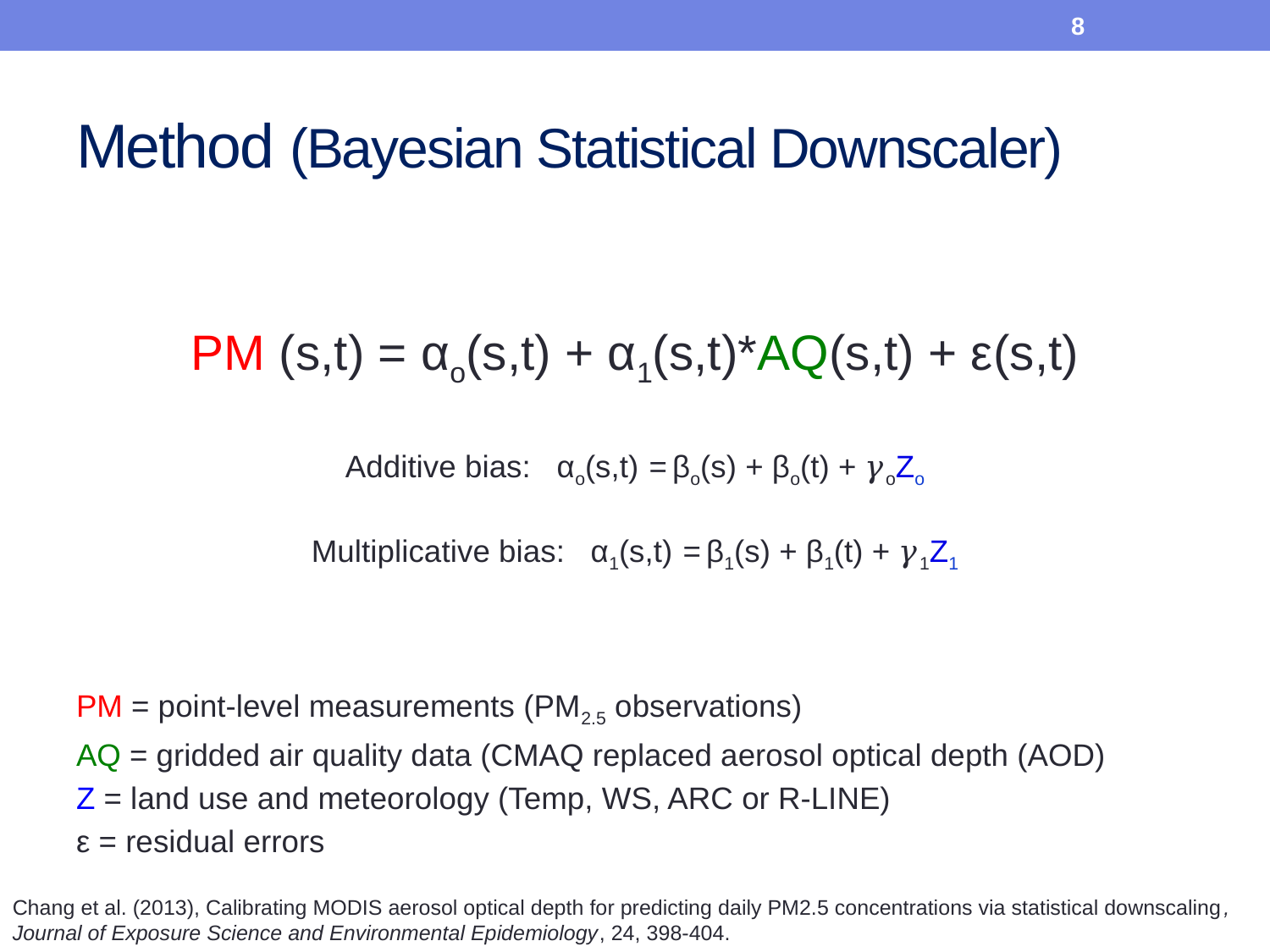

8
# Method (Bayesian Statistical Downscaler)

PM (s,t) = αo(s,t) + α1(s,t)*AQ(s,t) + ε(s,t)

Additive bias:   αo(s,t)  = βo(s) + βo(t) + 𝛾oZo

Multiplicative bias:   α1(s,t)  = β1(s) + β1(t) + 𝛾1Z1

PM = point-level measurements (PM2.5 observations)
AQ = gridded air quality data (CMAQ replaced aerosol optical depth (AOD)
Z = land use and meteorology (Temp, WS, ARC or R-LINE)
ε = residual errors

Chang et al. (2013), Calibrating MODIS aerosol optical depth for predicting daily PM2.5 concentrations via statistical downscaling, Journal of Exposure Science and Environmental Epidemiology, 24, 398-404.